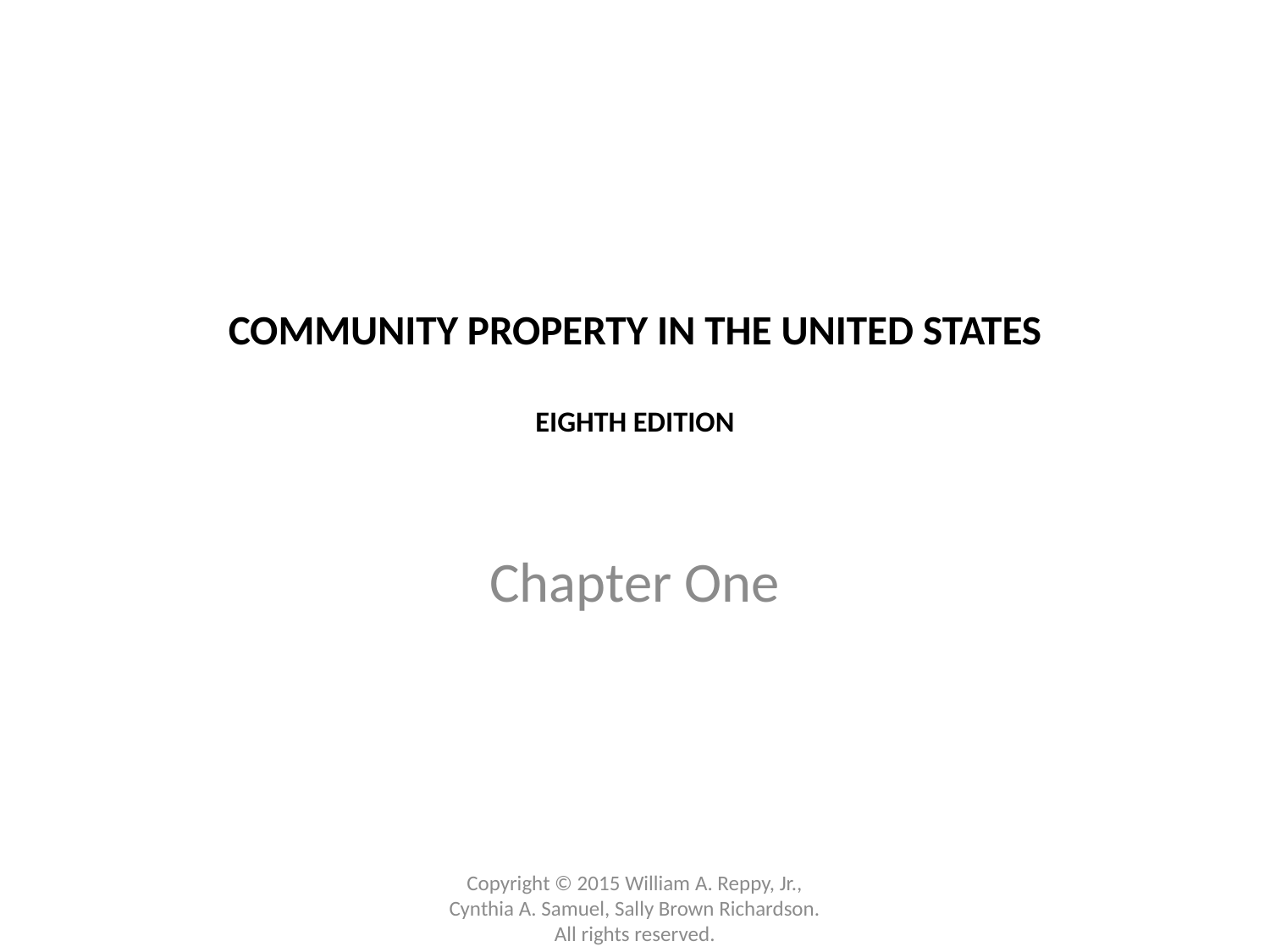

# Community Property in the United States Eighth Edition
Chapter One
Copyright © 2015 William A. Reppy, Jr., Cynthia A. Samuel, Sally Brown Richardson. All rights reserved.